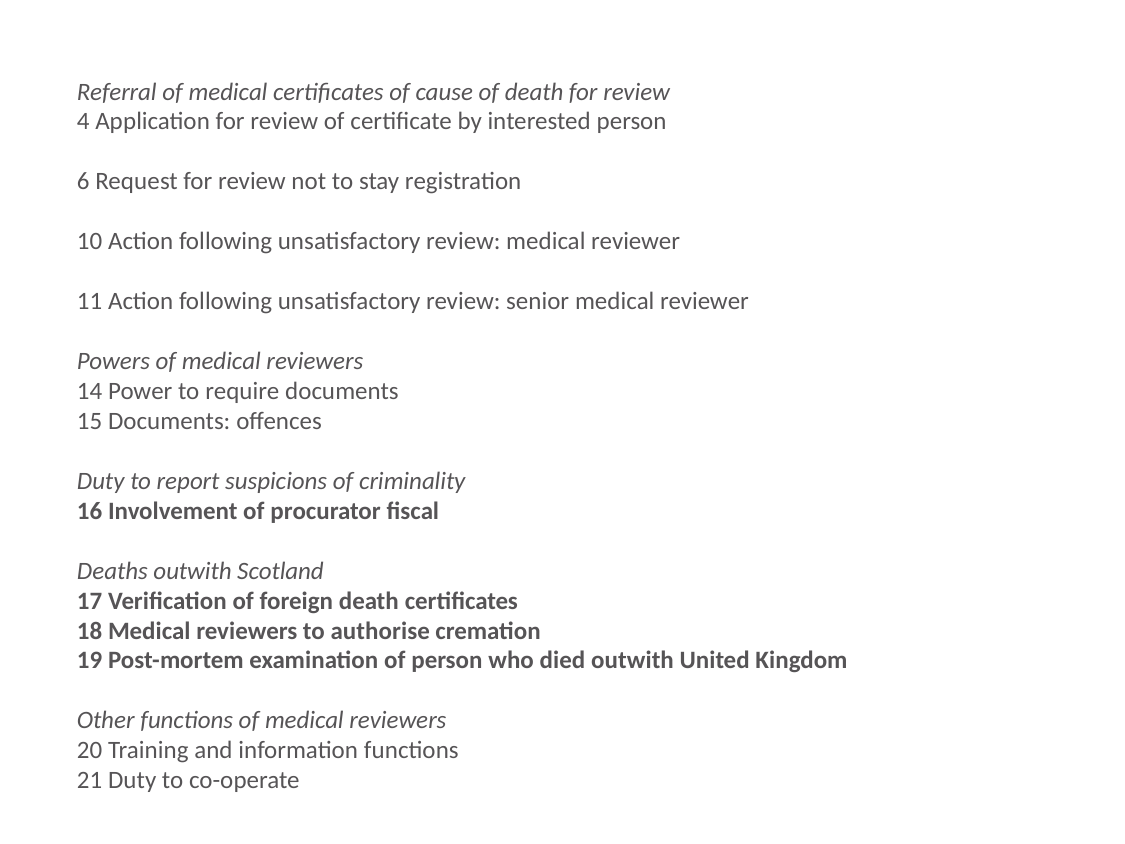

Referral of medical certificates of cause of death for review
4 Application for review of certificate by interested person

6 Request for review not to stay registration

10 Action following unsatisfactory review: medical reviewer

11 Action following unsatisfactory review: senior medical reviewer

Powers of medical reviewers
14 Power to require documents
15 Documents: offences

Duty to report suspicions of criminality
16 Involvement of procurator fiscal

Deaths outwith Scotland
17 Verification of foreign death certificates
18 Medical reviewers to authorise cremation
19 Post-mortem examination of person who died outwith United Kingdom

Other functions of medical reviewers
20 Training and information functions
21 Duty to co-operate